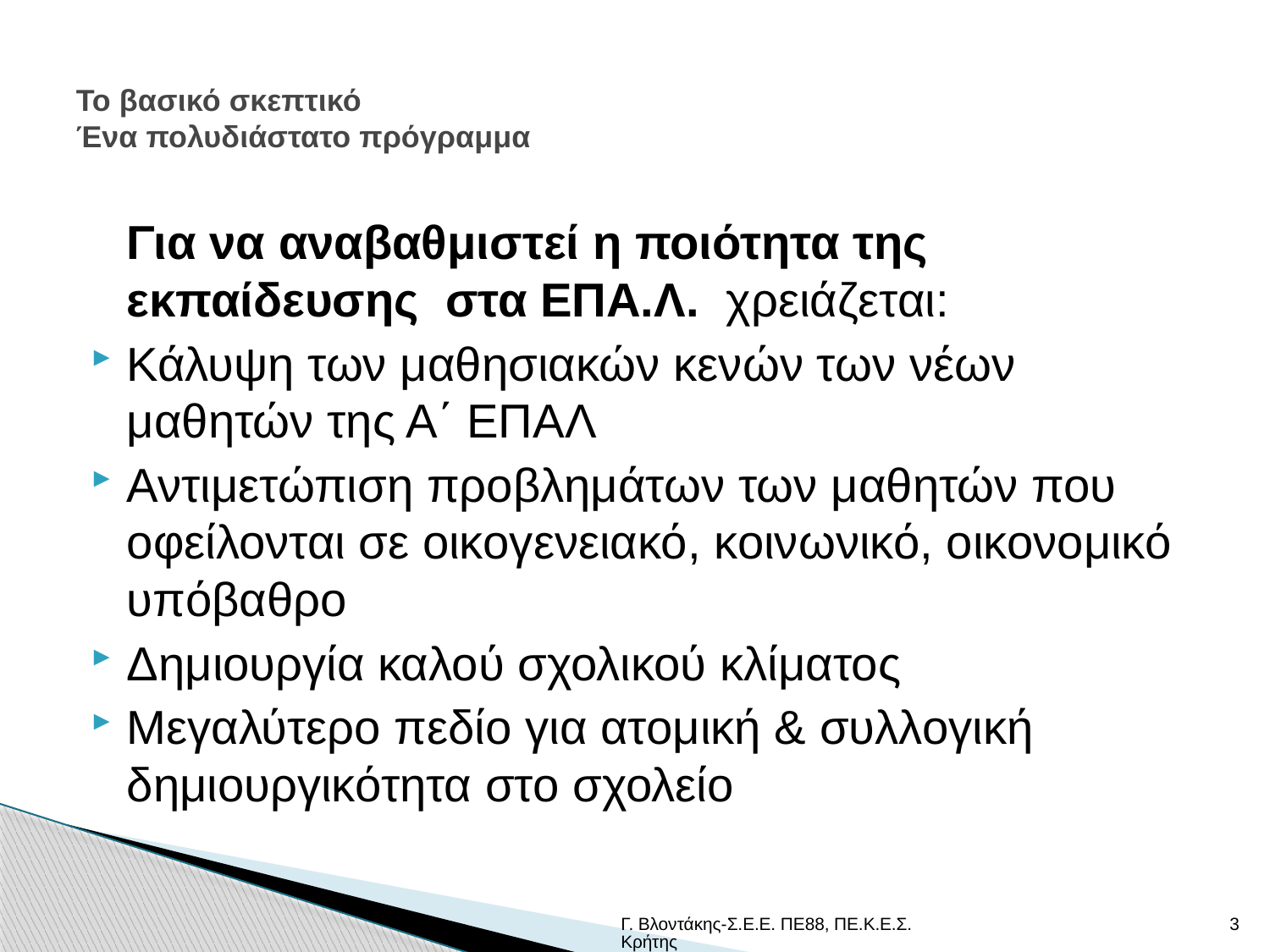

# Το βασικό σκεπτικό Ένα πολυδιάστατο πρόγραμμα
	Για να αναβαθμιστεί η ποιότητα της εκπαίδευσης  στα ΕΠΑ.Λ.  χρειάζεται:
Κάλυψη των μαθησιακών κενών των νέων μαθητών της Α΄ ΕΠΑΛ
Αντιμετώπιση προβλημάτων των μαθητών που οφείλονται σε οικογενειακό, κοινωνικό, οικονομικό υπόβαθρο
Δημιουργία καλού σχολικού κλίματος
Μεγαλύτερο πεδίο για ατομική & συλλογική δημιουργικότητα στο σχολείο

Γ. Βλοντάκης-Σ.Ε.Ε. ΠΕ88, ΠΕ.Κ.Ε.Σ. Κρήτης
3